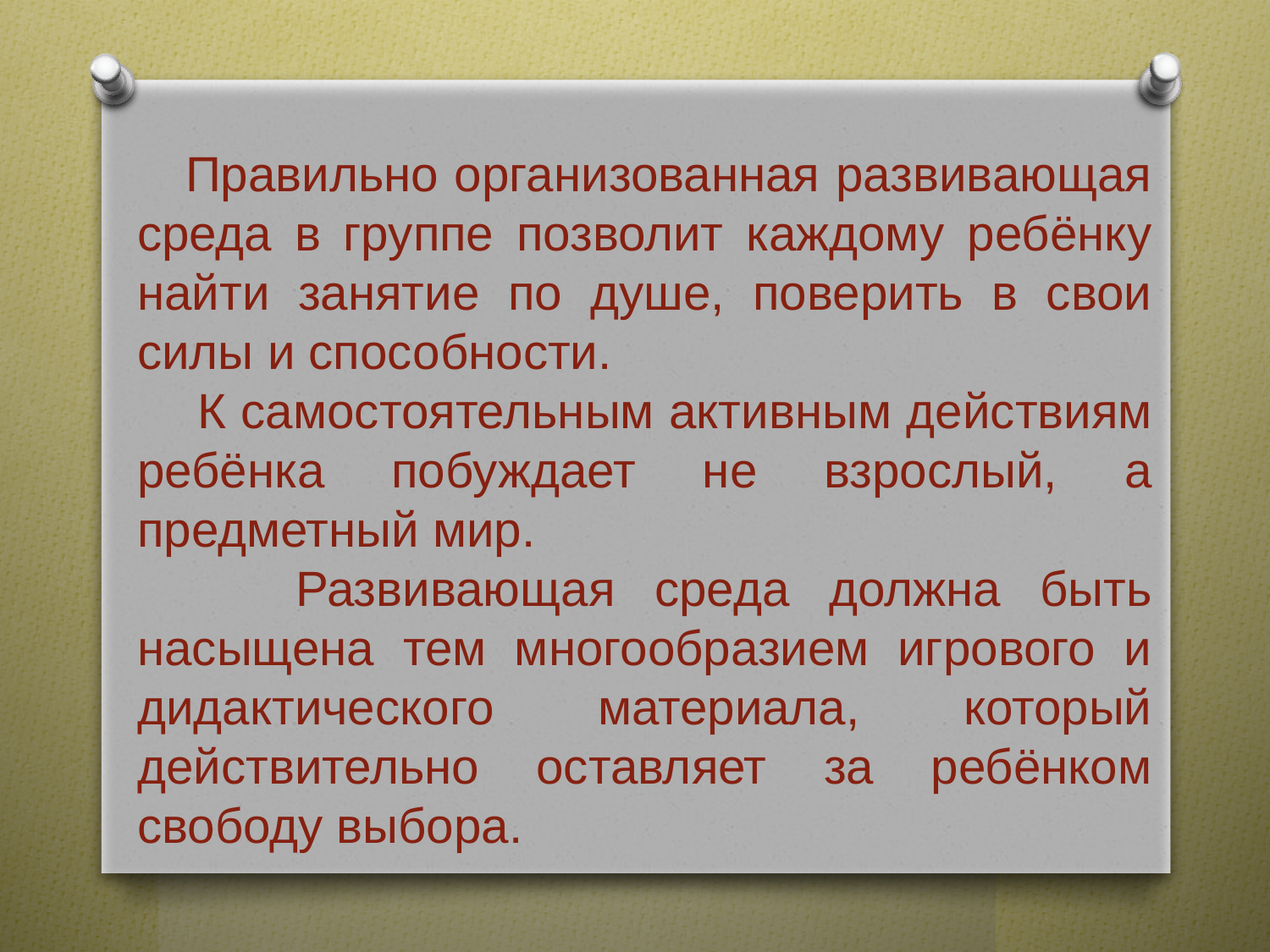

Правильно организованная развивающая среда в группе позволит каждому ребёнку найти занятие по душе, поверить в свои силы и способности.
    К самостоятельным активным действиям ребёнка побуждает не взрослый, а предметный мир.
    Развивающая среда должна быть насыщена тем многообразием игрового и дидактического материала, который действительно оставляет за ребёнком свободу выбора.